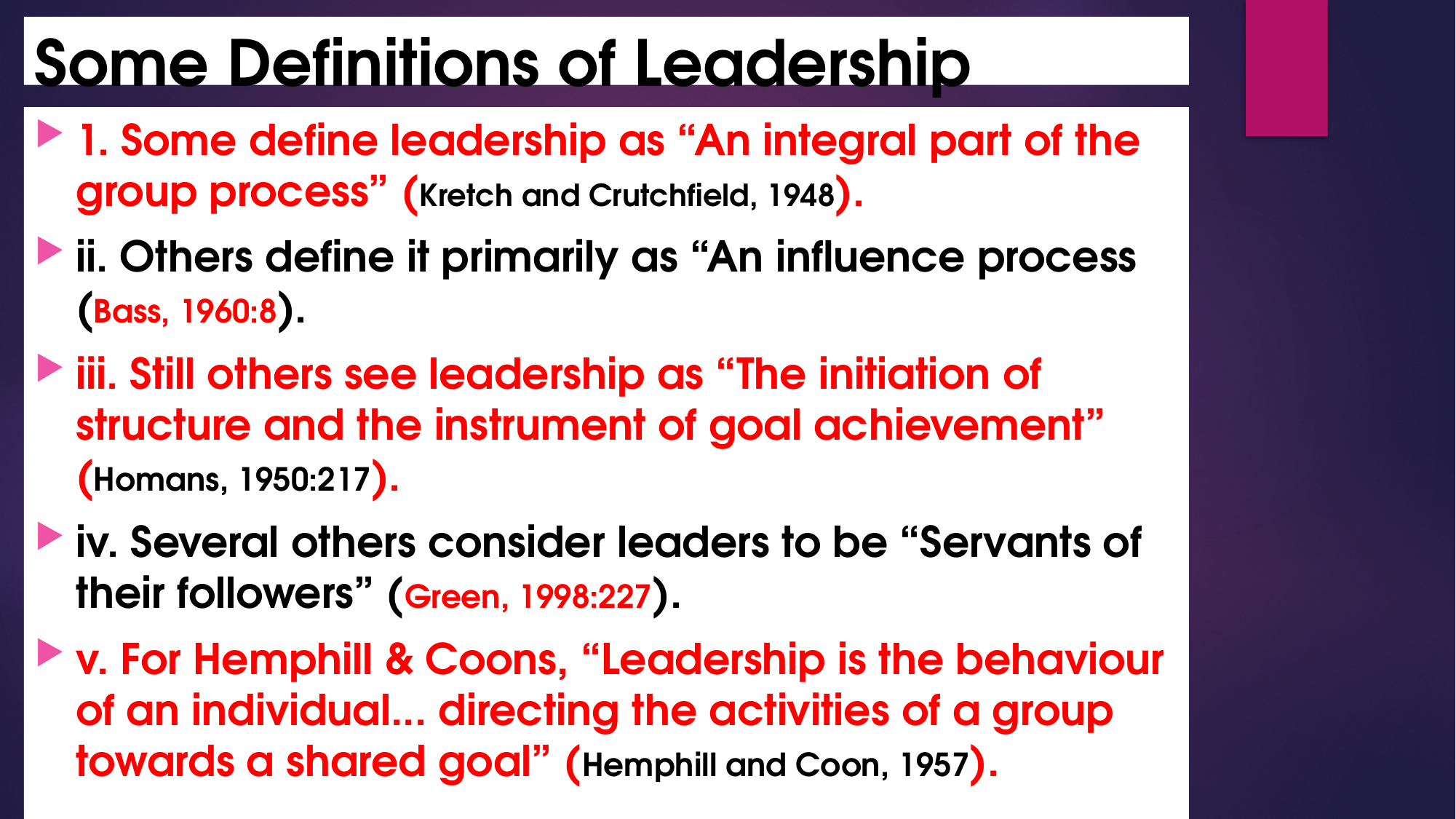

# Some Definitions of Leadership
1. Some define leadership as “An integral part of the group process” (Kretch and Crutchfield, 1948).
ii. Others define it primarily as “An influence process (Bass, 1960:8).
iii. Still others see leadership as “The initiation of structure and the instrument of goal achievement” (Homans, 1950:217).
iv. Several others consider leaders to be “Servants of their followers” (Green, 1998:227).
v. For Hemphill & Coons, “Leadership is the behaviour of an individual... directing the activities of a group towards a shared goal” (Hemphill and Coon, 1957).